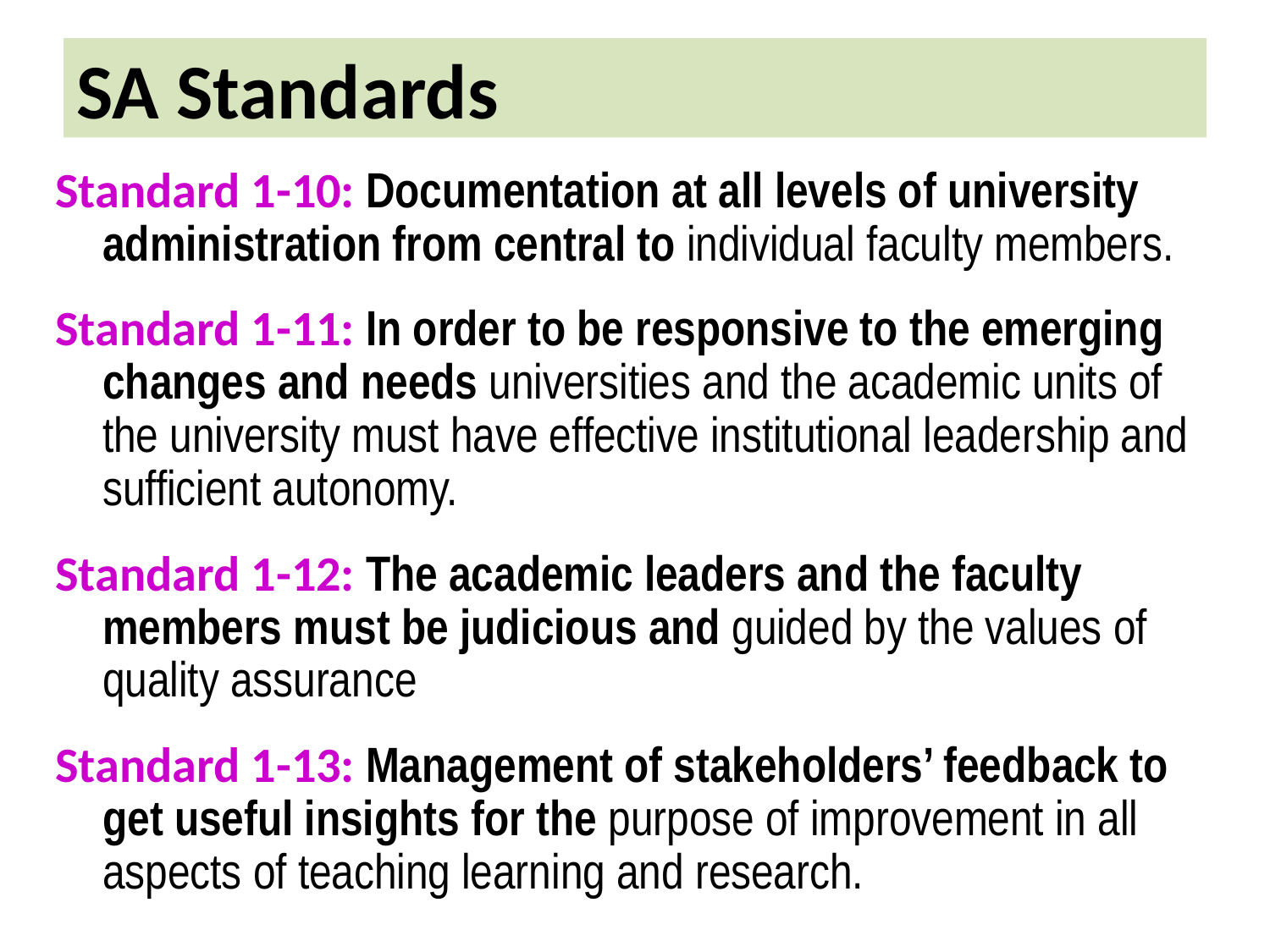

# SA Standards
Standard 1-10: Documentation at all levels of university administration from central to individual faculty members.
Standard 1-11: In order to be responsive to the emerging changes and needs universities and the academic units of the university must have effective institutional leadership and sufficient autonomy.
Standard 1-12: The academic leaders and the faculty members must be judicious and guided by the values of quality assurance
Standard 1-13: Management of stakeholders’ feedback to get useful insights for the purpose of improvement in all aspects of teaching learning and research.